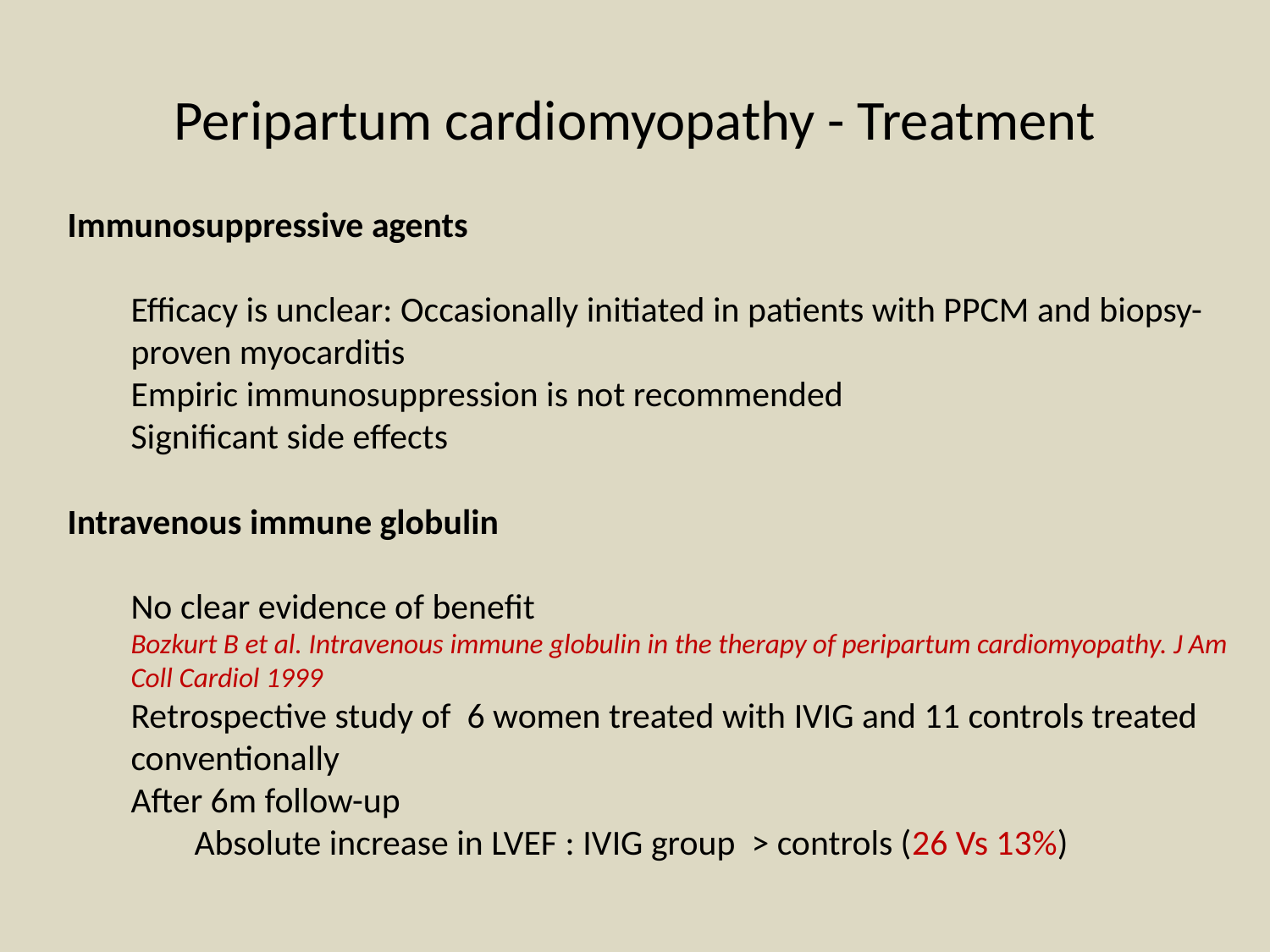

# Peripartum cardiomyopathy - Treatment

Treatment
Largely similar to that for other types of HF
Additional therapeutic issues include anticoagulation and arrhythmia management
Immunosuppression and immune globulin therapy
Evaluated; Role is not established
Arrhythmia management
AF occurs occasionally in patients with PPCM
Sustained VT has rarely been reported with PPCM
Anticoagulation
High risk for thrombus formation and thromboembolism
Hypercoagulable state of pregnancy
Stasis of blood due to severe LV dysfunction
Use of anticoagulants should be considered particularly when there is severe LV dysfunction (LVEF <30 %)

Immunosuppressive agents

Efficacy is unclear: Occasionally initiated in patients with PPCM and biopsy-proven myocarditis
Empiric immunosuppression is not recommended
Significant side effects

Intravenous immune globulin

No clear evidence of benefit
Bozkurt B et al. Intravenous immune globulin in the therapy of peripartum cardiomyopathy. J Am Coll Cardiol 1999
Retrospective study of  6 women treated with IVIG and 11 controls treated conventionally
After 6m follow-up
Absolute increase in LVEF : IVIG group  > controls (26 Vs 13%)